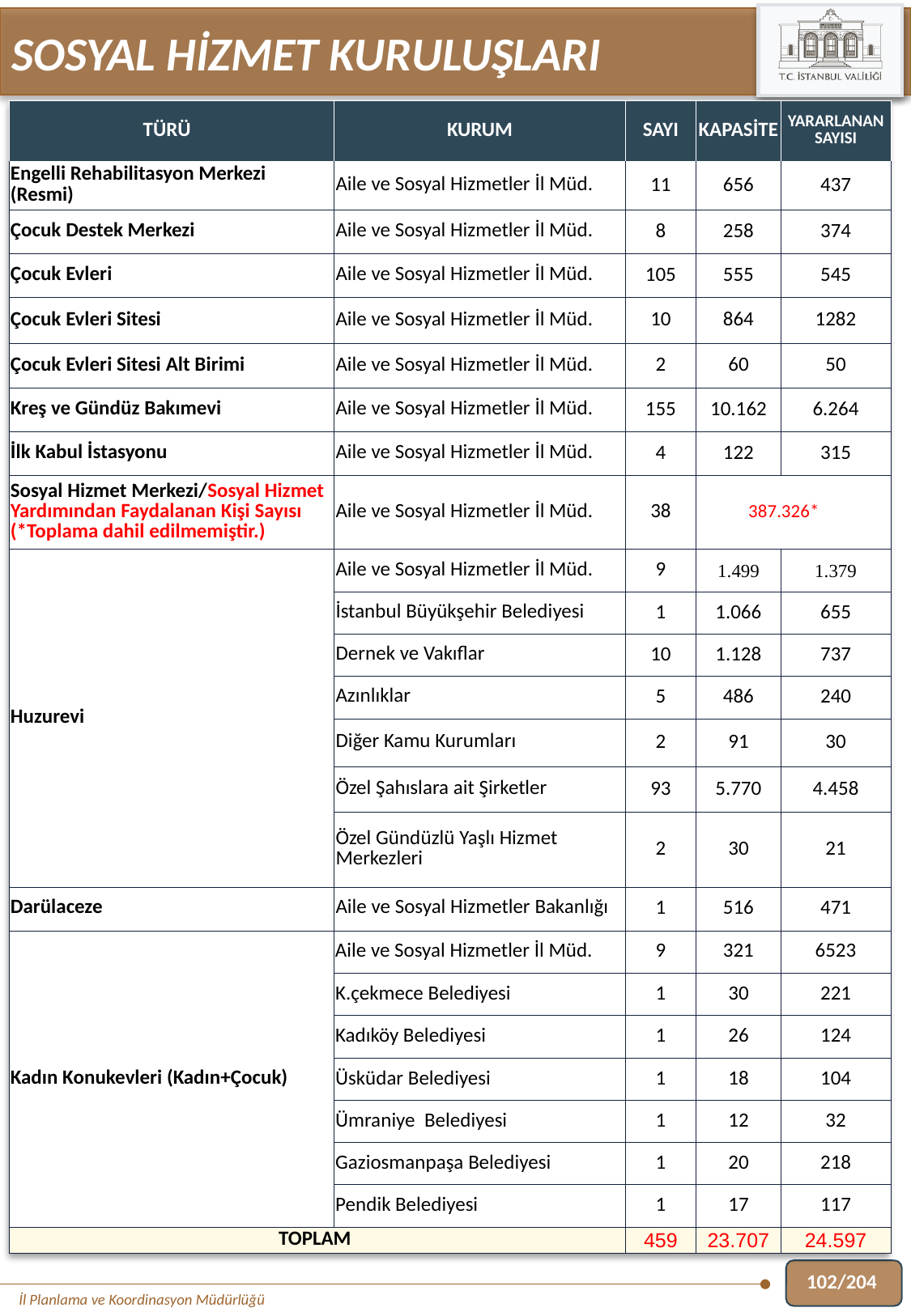

SOSYAL HİZMET KURULUŞLARI
| TÜRÜ | KURUM | SAYI | KAPASİTE | YARARLANAN SAYISI |
| --- | --- | --- | --- | --- |
| Engelli Rehabilitasyon Merkezi (Resmi) | Aile ve Sosyal Hizmetler İl Müd. | 11 | 656 | 437 |
| Çocuk Destek Merkezi | Aile ve Sosyal Hizmetler İl Müd. | 8 | 258 | 374 |
| Çocuk Evleri | Aile ve Sosyal Hizmetler İl Müd. | 105 | 555 | 545 |
| Çocuk Evleri Sitesi | Aile ve Sosyal Hizmetler İl Müd. | 10 | 864 | 1282 |
| Çocuk Evleri Sitesi Alt Birimi | Aile ve Sosyal Hizmetler İl Müd. | 2 | 60 | 50 |
| Kreş ve Gündüz Bakımevi | Aile ve Sosyal Hizmetler İl Müd. | 155 | 10.162 | 6.264 |
| İlk Kabul İstasyonu | Aile ve Sosyal Hizmetler İl Müd. | 4 | 122 | 315 |
| Sosyal Hizmet Merkezi/Sosyal Hizmet Yardımından Faydalanan Kişi Sayısı (\*Toplama dahil edilmemiştir.) | Aile ve Sosyal Hizmetler İl Müd. | 38 | 387.326\* |  |
| Huzurevi | Aile ve Sosyal Hizmetler İl Müd. | 9 | 1.499 | 1.379 |
|  | İstanbul Büyükşehir Belediyesi | 1 | 1.066 | 655 |
|  | Dernek ve Vakıflar | 10 | 1.128 | 737 |
|  | Azınlıklar | 5 | 486 | 240 |
|  | Diğer Kamu Kurumları | 2 | 91 | 30 |
|  | Özel Şahıslara ait Şirketler | 93 | 5.770 | 4.458 |
|  | Özel Gündüzlü Yaşlı Hizmet Merkezleri | 2 | 30 | 21 |
| Darülaceze | Aile ve Sosyal Hizmetler Bakanlığı | 1 | 516 | 471 |
| Kadın Konukevleri (Kadın+Çocuk) | Aile ve Sosyal Hizmetler İl Müd. | 9 | 321 | 6523 |
|  | K.çekmece Belediyesi | 1 | 30 | 221 |
|  | Kadıköy Belediyesi | 1 | 26 | 124 |
|  | Üsküdar Belediyesi | 1 | 18 | 104 |
|  | Ümraniye Belediyesi | 1 | 12 | 32 |
|  | Gaziosmanpaşa Belediyesi | 1 | 20 | 218 |
|  | Pendik Belediyesi | 1 | 17 | 117 |
| TOPLAM |  | 459 | 23.707 | 24.597 |
102/204